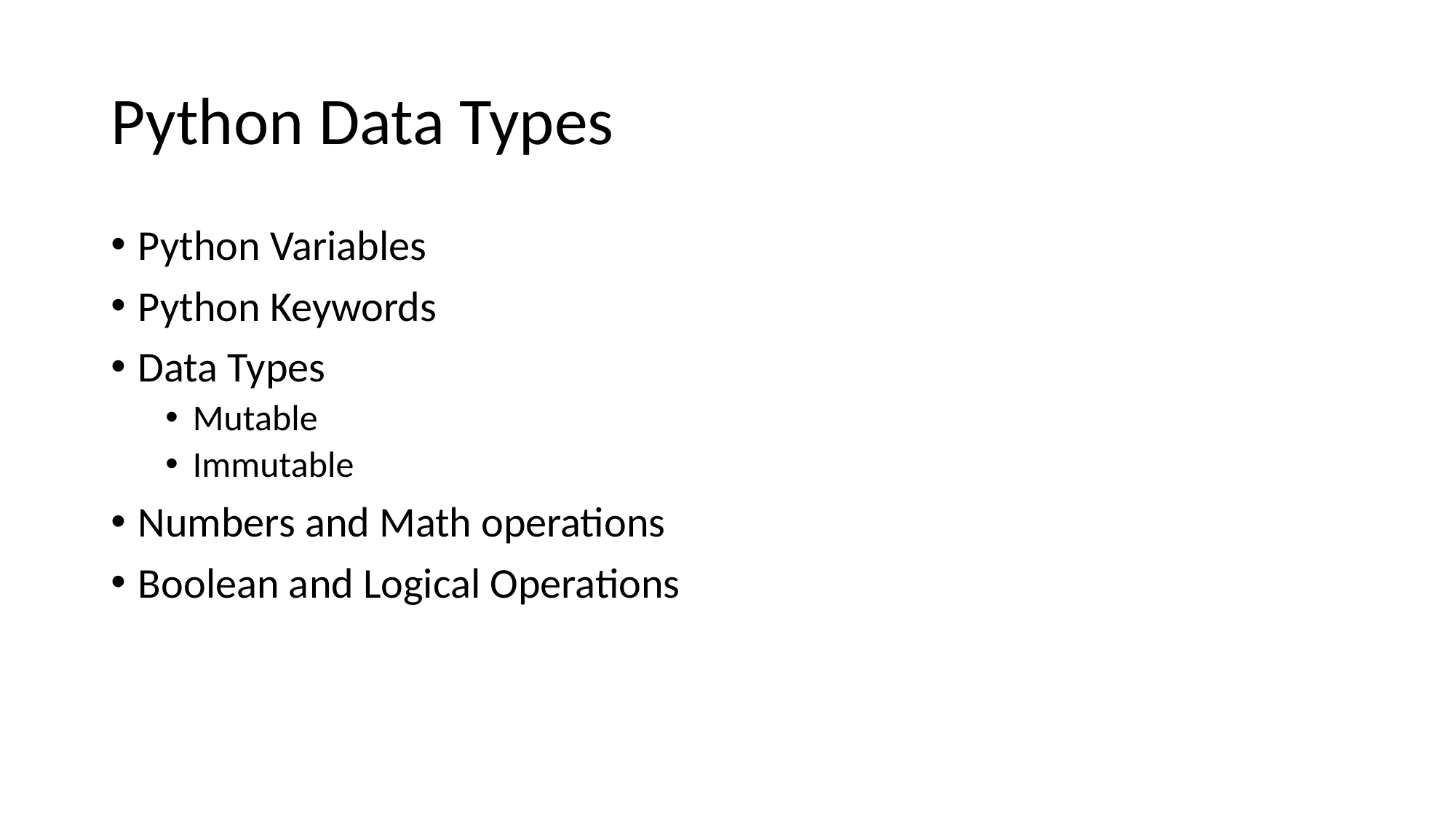

# Python Data Types
Python Variables
Python Keywords
Data Types
Mutable
Immutable
Numbers and Math operations
Boolean and Logical Operations